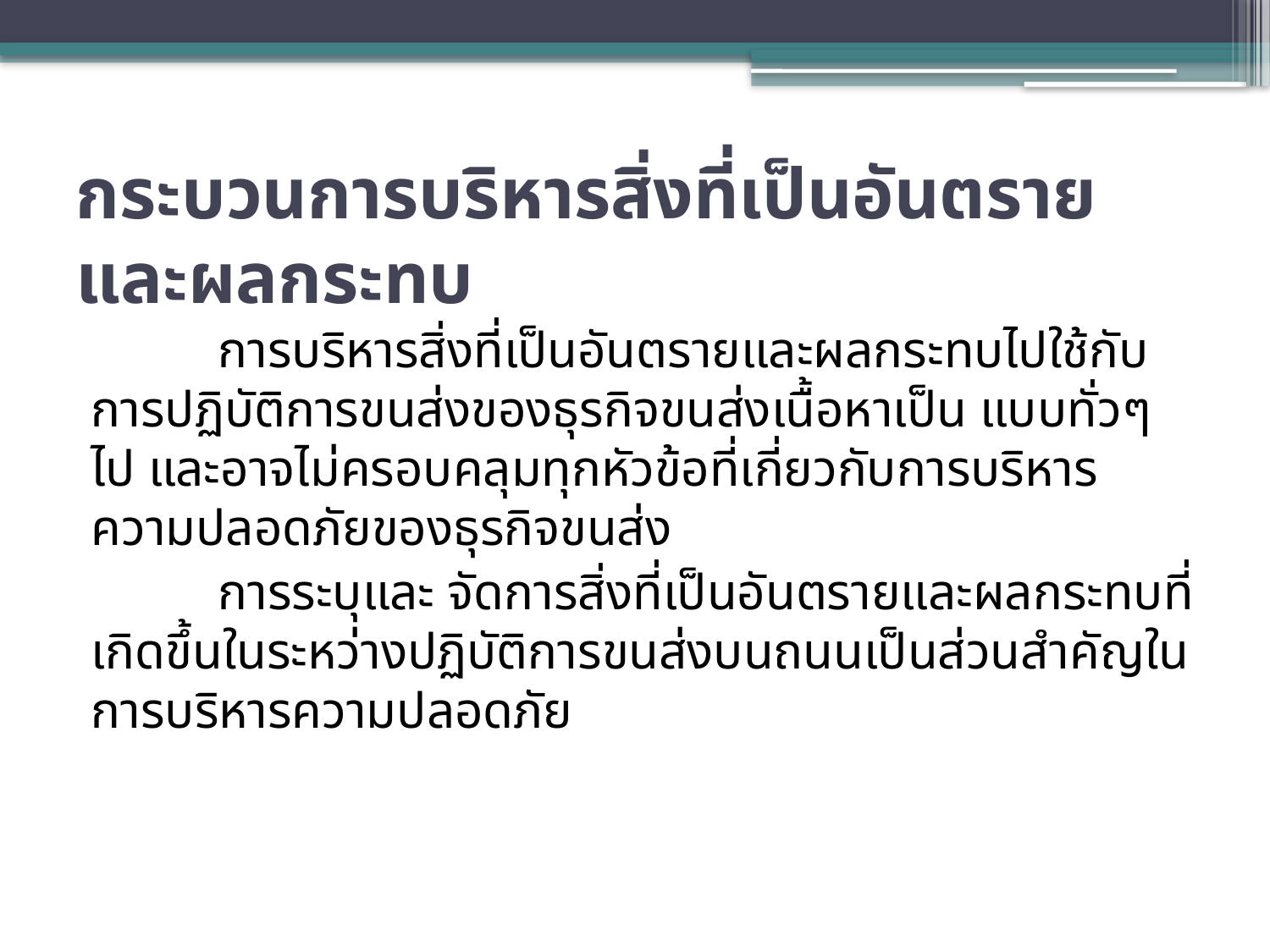

# กระบวนการบริหารสิ่งที่เป็นอันตรายและผลกระทบ
	การบริหารสิ่งที่เป็นอันตรายและผลกระทบไปใช้กับการปฏิบัติการขนส่งของธุรกิจขนส่งเนื้อหาเป็น แบบทั่วๆไป และอาจไม่ครอบคลุมทุกหัวข้อที่เกี่ยวกับการบริหารความปลอดภัยของธุรกิจขนส่ง
	การระบุและ จัดการสิ่งที่เป็นอันตรายและผลกระทบที่เกิดขึ้นในระหว่างปฏิบัติการขนส่งบนถนนเป็นส่วนสำคัญใน การบริหารความปลอดภัย